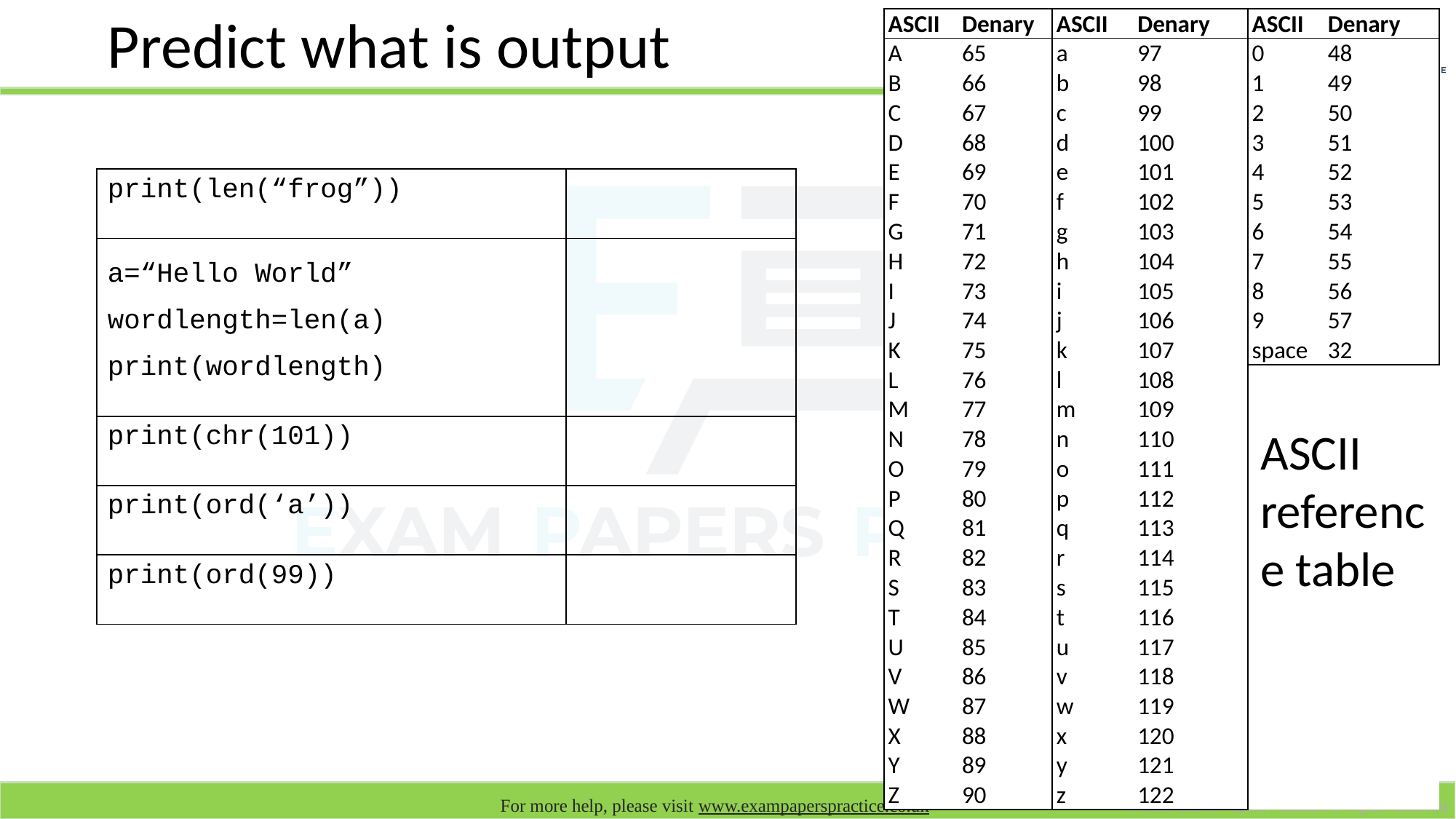

| ASCII | Denary | ASCII | Denary | ASCII | Denary |
| --- | --- | --- | --- | --- | --- |
| A | 65 | a | 97 | 0 | 48 |
| B | 66 | b | 98 | 1 | 49 |
| C | 67 | c | 99 | 2 | 50 |
| D | 68 | d | 100 | 3 | 51 |
| E | 69 | e | 101 | 4 | 52 |
| F | 70 | f | 102 | 5 | 53 |
| G | 71 | g | 103 | 6 | 54 |
| H | 72 | h | 104 | 7 | 55 |
| I | 73 | i | 105 | 8 | 56 |
| J | 74 | j | 106 | 9 | 57 |
| K | 75 | k | 107 | space | 32 |
| L | 76 | l | 108 |  |  |
| M | 77 | m | 109 |  |  |
| N | 78 | n | 110 |  |  |
| O | 79 | o | 111 |  |  |
| P | 80 | p | 112 |  |  |
| Q | 81 | q | 113 |  |  |
| R | 82 | r | 114 |  |  |
| S | 83 | s | 115 |  |  |
| T | 84 | t | 116 |  |  |
| U | 85 | u | 117 |  |  |
| V | 86 | v | 118 |  |  |
| W | 87 | w | 119 |  |  |
| X | 88 | x | 120 |  |  |
| Y | 89 | y | 121 |  |  |
| Z | 90 | z | 122 |  |  |
# Predict what is output

| print(len(“frog”)) |  |
| --- | --- |
| a=“Hello World” wordlength=len(a) print(wordlength) |  |
| print(chr(101)) |  |
| print(ord(‘a’)) |  |
| print(ord(99)) |  |
ASCII reference table